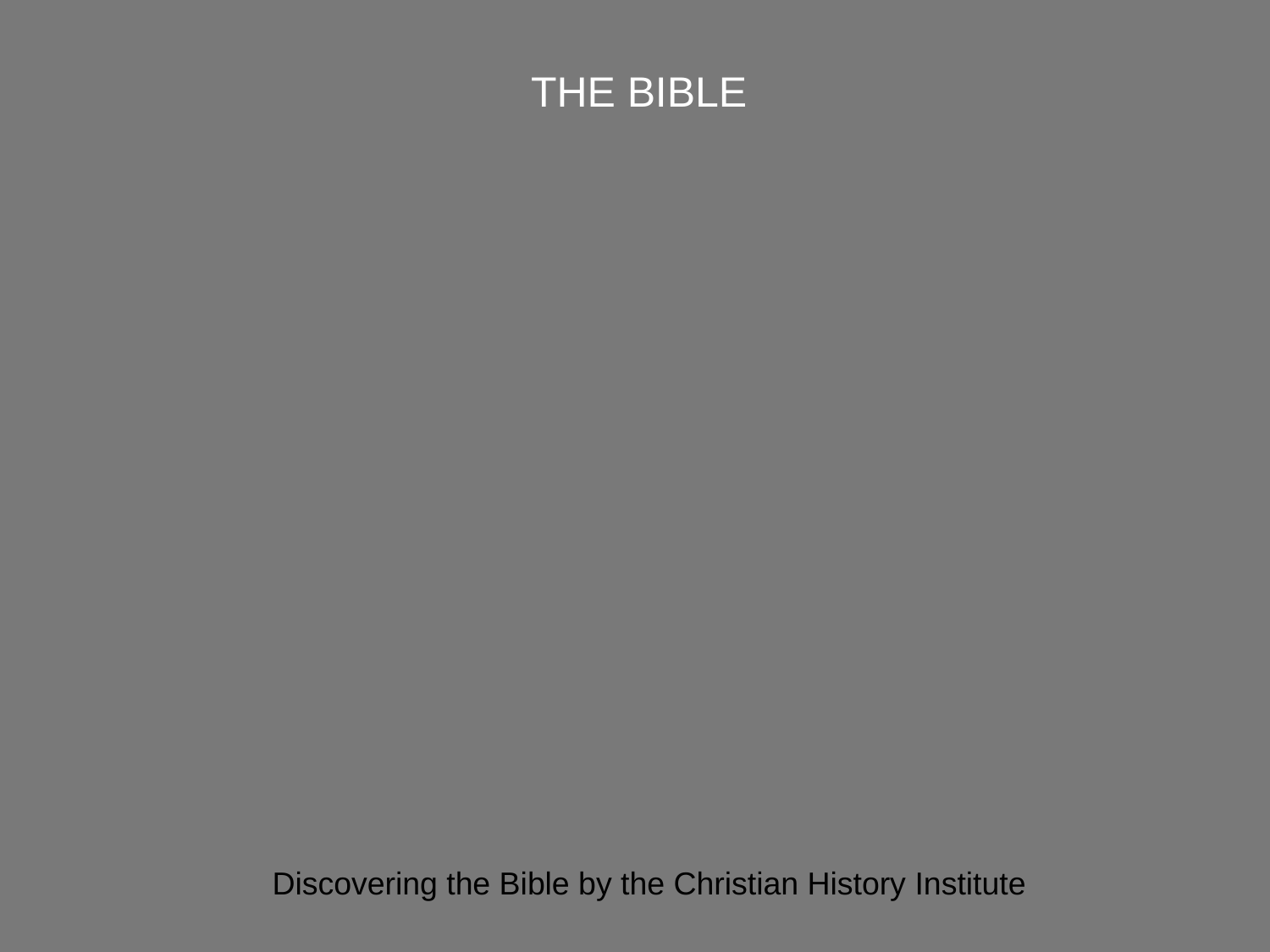

THE BIBLE
Discovering the Bible by the Christian History Institute